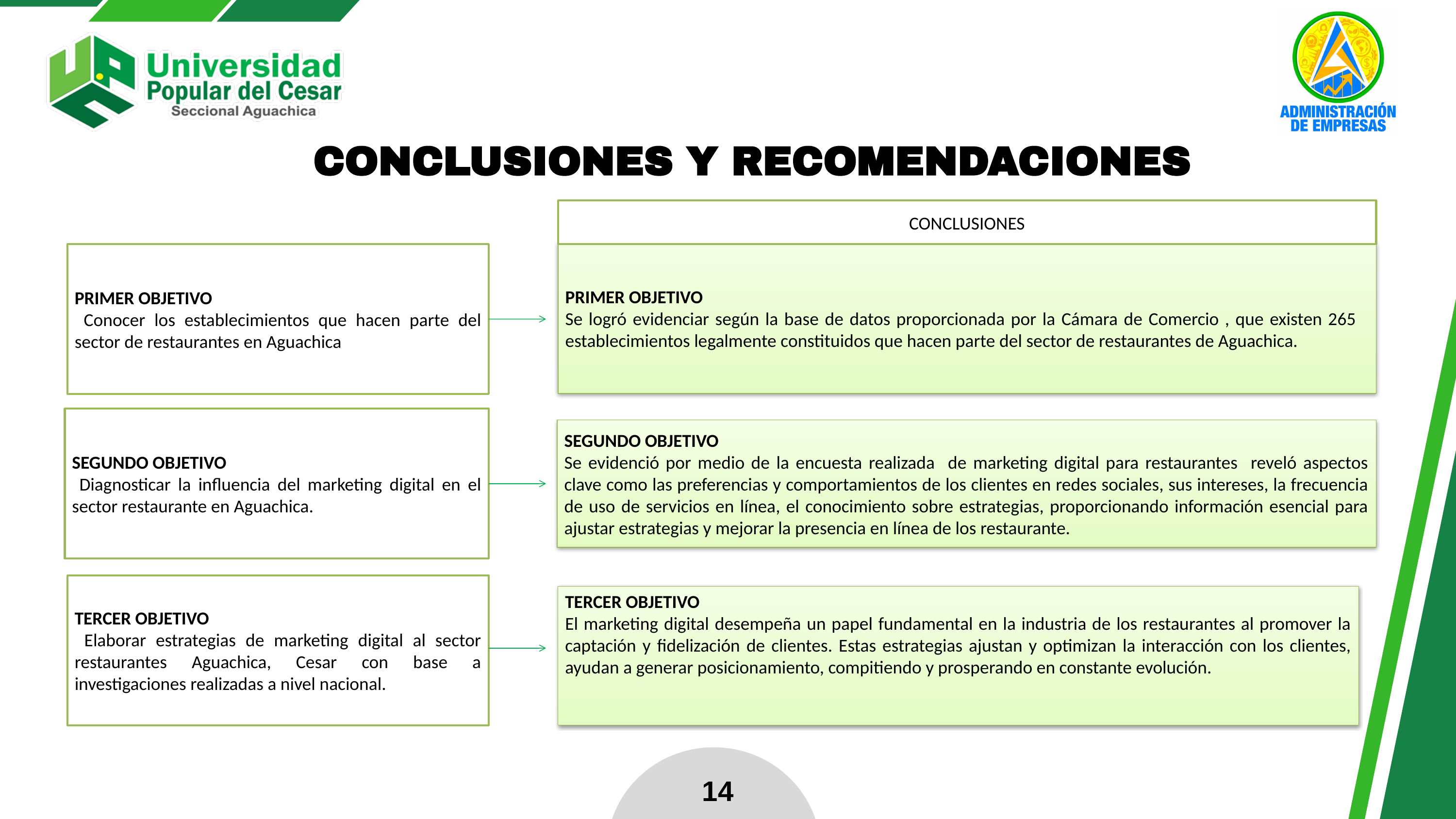

CONCLUSIONES Y RECOMENDACIONES
CONCLUSIONES
PRIMER OBJETIVO
Se logró evidenciar según la base de datos proporcionada por la Cámara de Comercio , que existen 265   establecimientos legalmente constituidos que hacen parte del sector de restaurantes de Aguachica.
PRIMER OBJETIVO
 Conocer los establecimientos que hacen parte del sector de restaurantes en Aguachica
SEGUNDO OBJETIVO
 Diagnosticar la influencia del marketing digital en el sector restaurante en Aguachica.
SEGUNDO OBJETIVO
Se evidenció por medio de la encuesta realizada  de marketing digital para restaurantes  reveló aspectos clave como las preferencias y comportamientos de los clientes en redes sociales, sus intereses, la frecuencia de uso de servicios en línea, el conocimiento sobre estrategias, proporcionando información esencial para ajustar estrategias y mejorar la presencia en línea de los restaurante.
TERCER OBJETIVO
 Elaborar estrategias de marketing digital al sector restaurantes Aguachica, Cesar con base a investigaciones realizadas a nivel nacional.
TERCER OBJETIVO
El marketing digital desempeña un papel fundamental en la industria de los restaurantes al promover la captación y fidelización de clientes. Estas estrategias ajustan y optimizan la interacción con los clientes, ayudan a generar posicionamiento, compitiendo y prosperando en constante evolución.
14